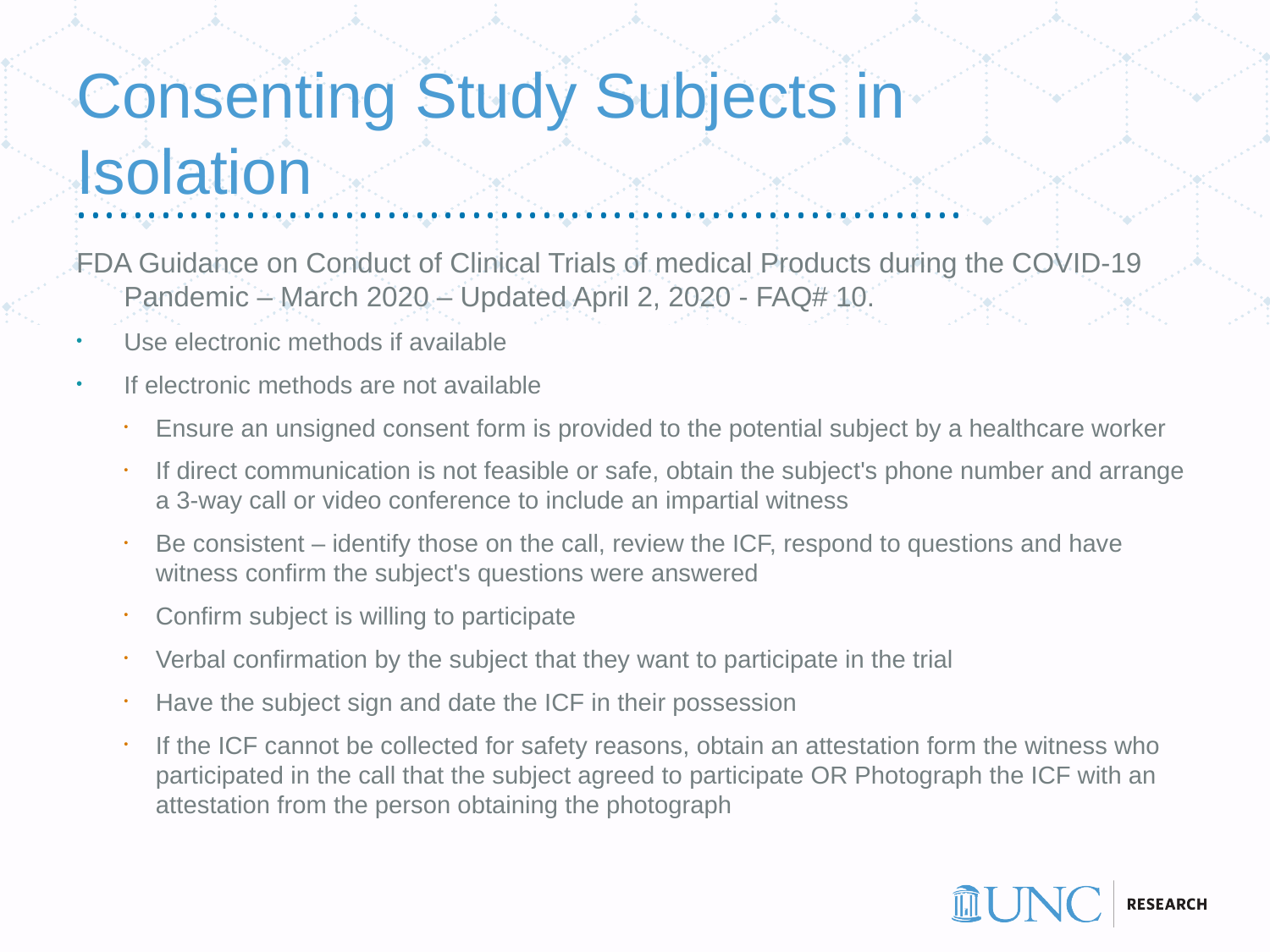

# Consenting Study Subjects in Isolation
FDA Guidance on Conduct of Clinical Trials of medical Products during the COVID-19 Pandemic – March 2020 – Updated April 2, 2020 - FAQ# 10.
Use electronic methods if available
If electronic methods are not available
Ensure an unsigned consent form is provided to the potential subject by a healthcare worker
If direct communication is not feasible or safe, obtain the subject's phone number and arrange a 3-way call or video conference to include an impartial witness
Be consistent – identify those on the call, review the ICF, respond to questions and have witness confirm the subject's questions were answered
Confirm subject is willing to participate
Verbal confirmation by the subject that they want to participate in the trial
Have the subject sign and date the ICF in their possession
If the ICF cannot be collected for safety reasons, obtain an attestation form the witness who participated in the call that the subject agreed to participate OR Photograph the ICF with an attestation from the person obtaining the photograph